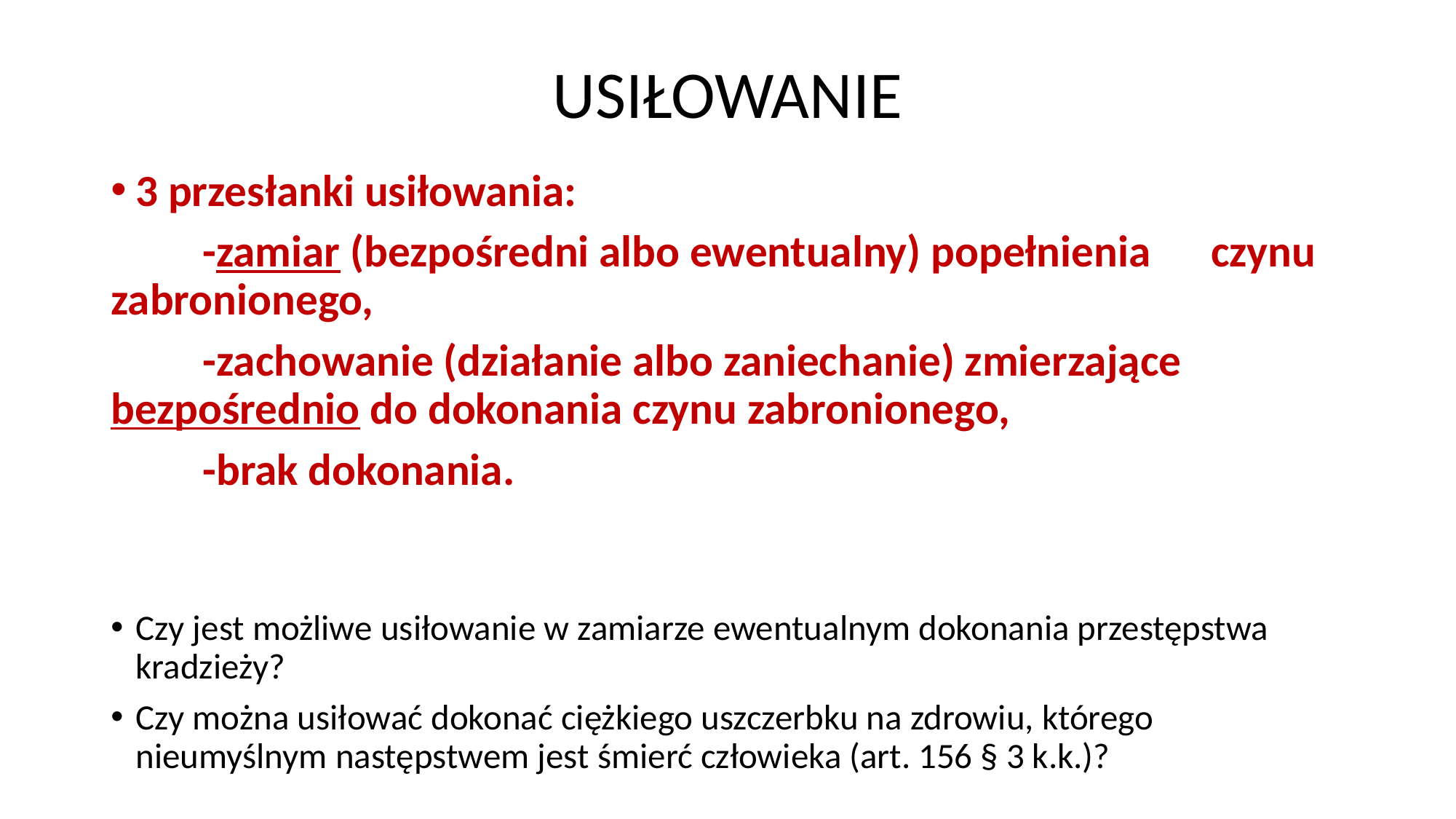

# USIŁOWANIE
3 przesłanki usiłowania:
	-zamiar (bezpośredni albo ewentualny) popełnienia 	czynu zabronionego,
	-zachowanie (działanie albo zaniechanie) zmierzające 	bezpośrednio do dokonania czynu zabronionego,
	-brak dokonania.

Czy jest możliwe usiłowanie w zamiarze ewentualnym dokonania przestępstwa kradzieży?
Czy można usiłować dokonać ciężkiego uszczerbku na zdrowiu, którego nieumyślnym następstwem jest śmierć człowieka (art. 156 § 3 k.k.)?